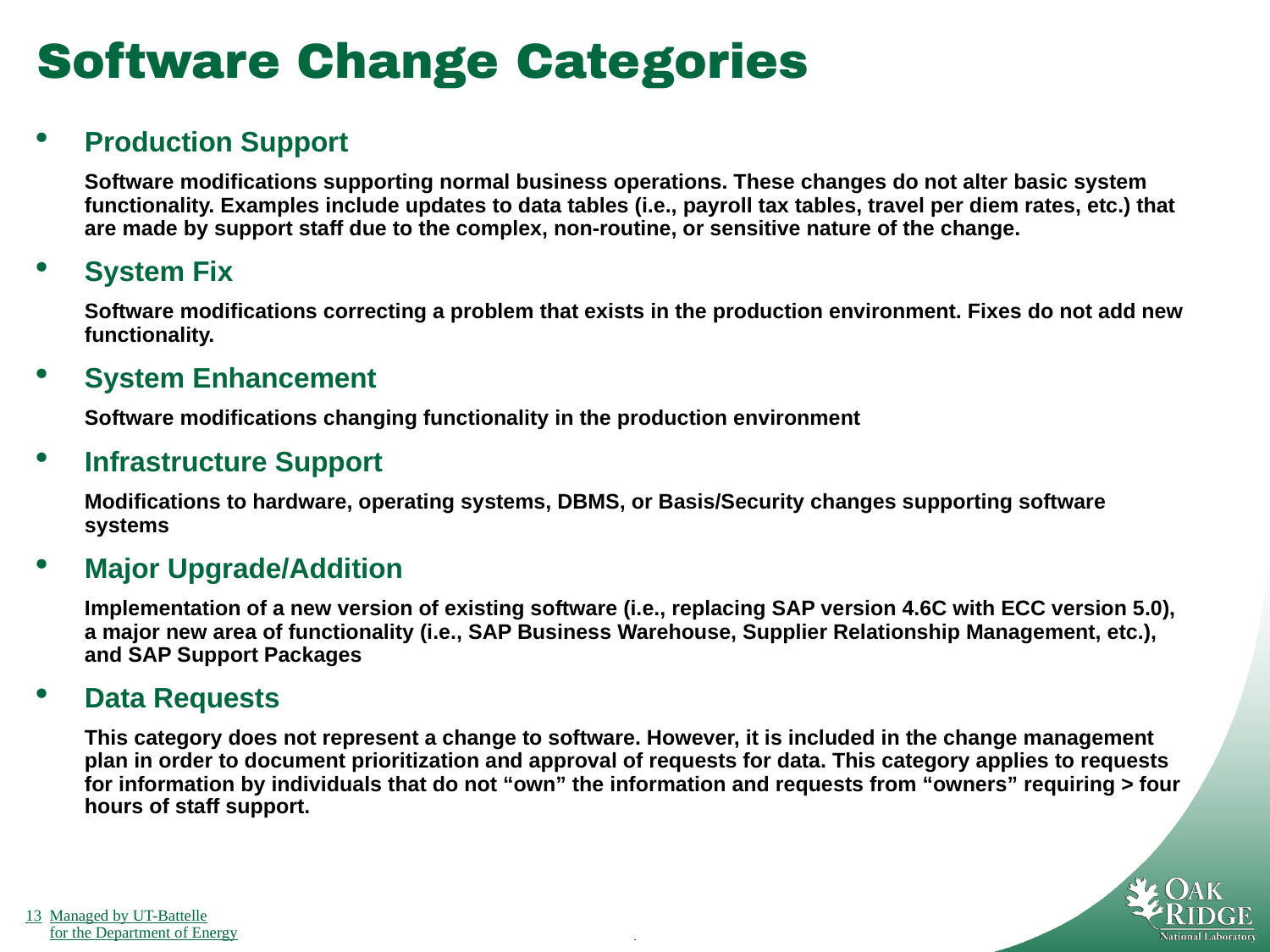

# Software Change Categories
Production Support
	Software modifications supporting normal business operations. These changes do not alter basic system functionality. Examples include updates to data tables (i.e., payroll tax tables, travel per diem rates, etc.) that are made by support staff due to the complex, non-routine, or sensitive nature of the change.
System Fix
	Software modifications correcting a problem that exists in the production environment. Fixes do not add new functionality.
System Enhancement
	Software modifications changing functionality in the production environment
Infrastructure Support
	Modifications to hardware, operating systems, DBMS, or Basis/Security changes supporting software systems
Major Upgrade/Addition
	Implementation of a new version of existing software (i.e., replacing SAP version 4.6C with ECC version 5.0), a major new area of functionality (i.e., SAP Business Warehouse, Supplier Relationship Management, etc.), and SAP Support Packages
Data Requests
	This category does not represent a change to software. However, it is included in the change management plan in order to document prioritization and approval of requests for data. This category applies to requests for information by individuals that do not “own” the information and requests from “owners” requiring > four hours of staff support.